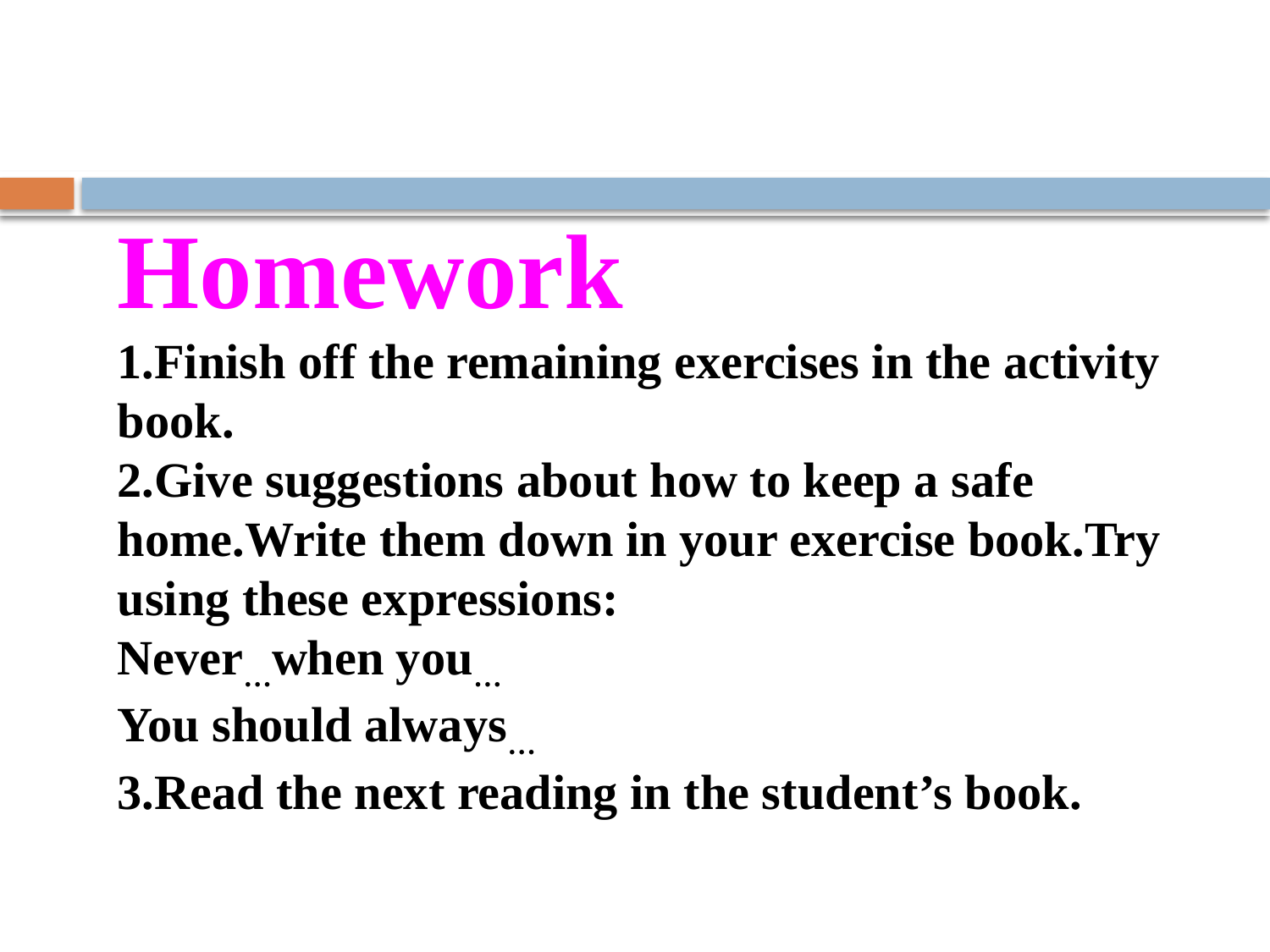

Homework
1.Finish off the remaining exercises in the activity book.
2.Give suggestions about how to keep a safe home.Write them down in your exercise book.Try using these expressions:
Never…when you…
You should always…
3.Read the next reading in the student’s book.